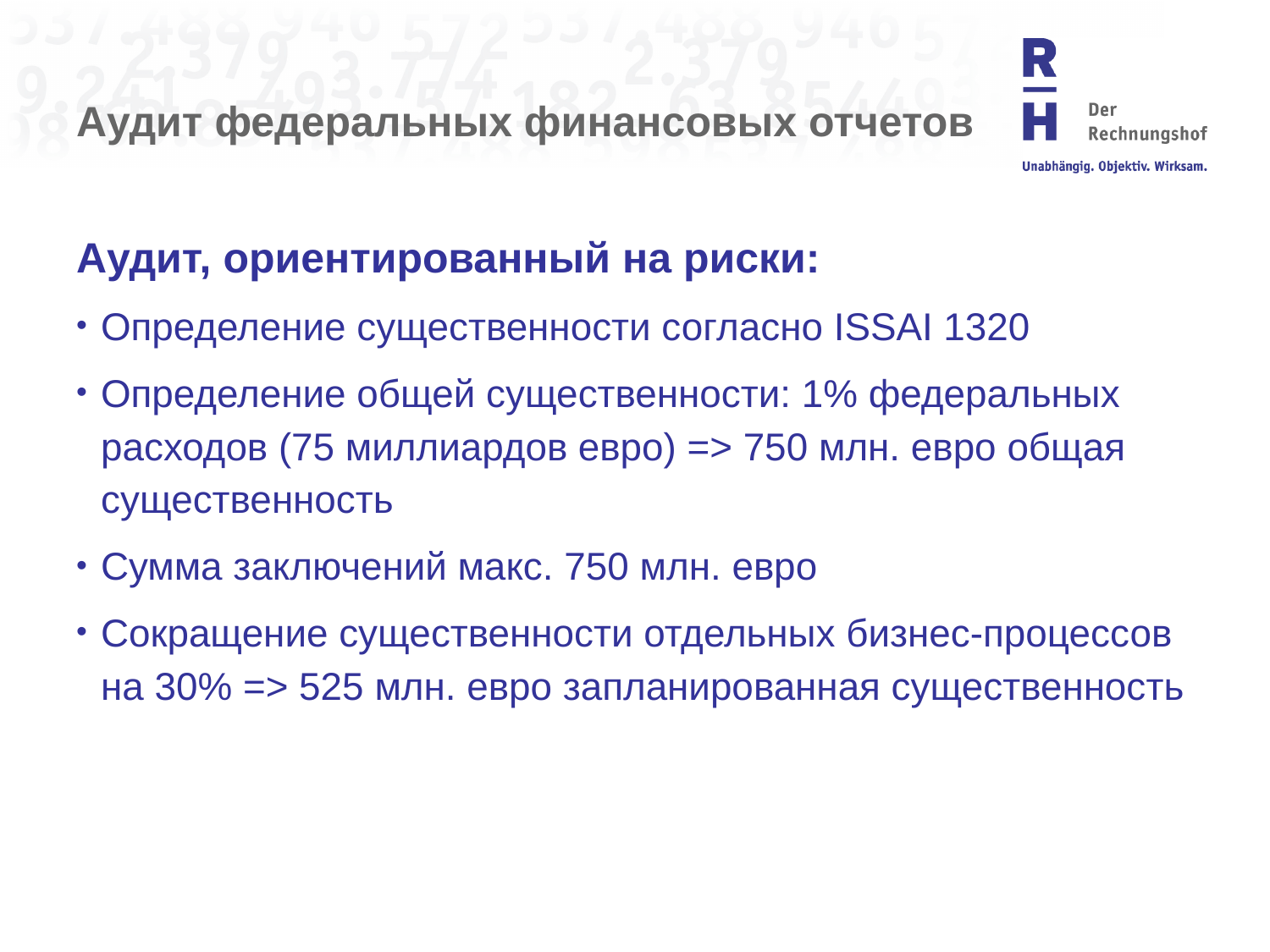

# Аудит федеральных финансовых отчетов
Аудит, ориентированный на риски:
Определение существенности согласно ISSAI 1320
Определение общей существенности: 1% федеральных расходов (75 миллиардов евро) => 750 млн. евро общая существенность
Сумма заключений макс. 750 млн. евро
Сокращение существенности отдельных бизнес-процессов на 30% => 525 млн. евро запланированная существенность